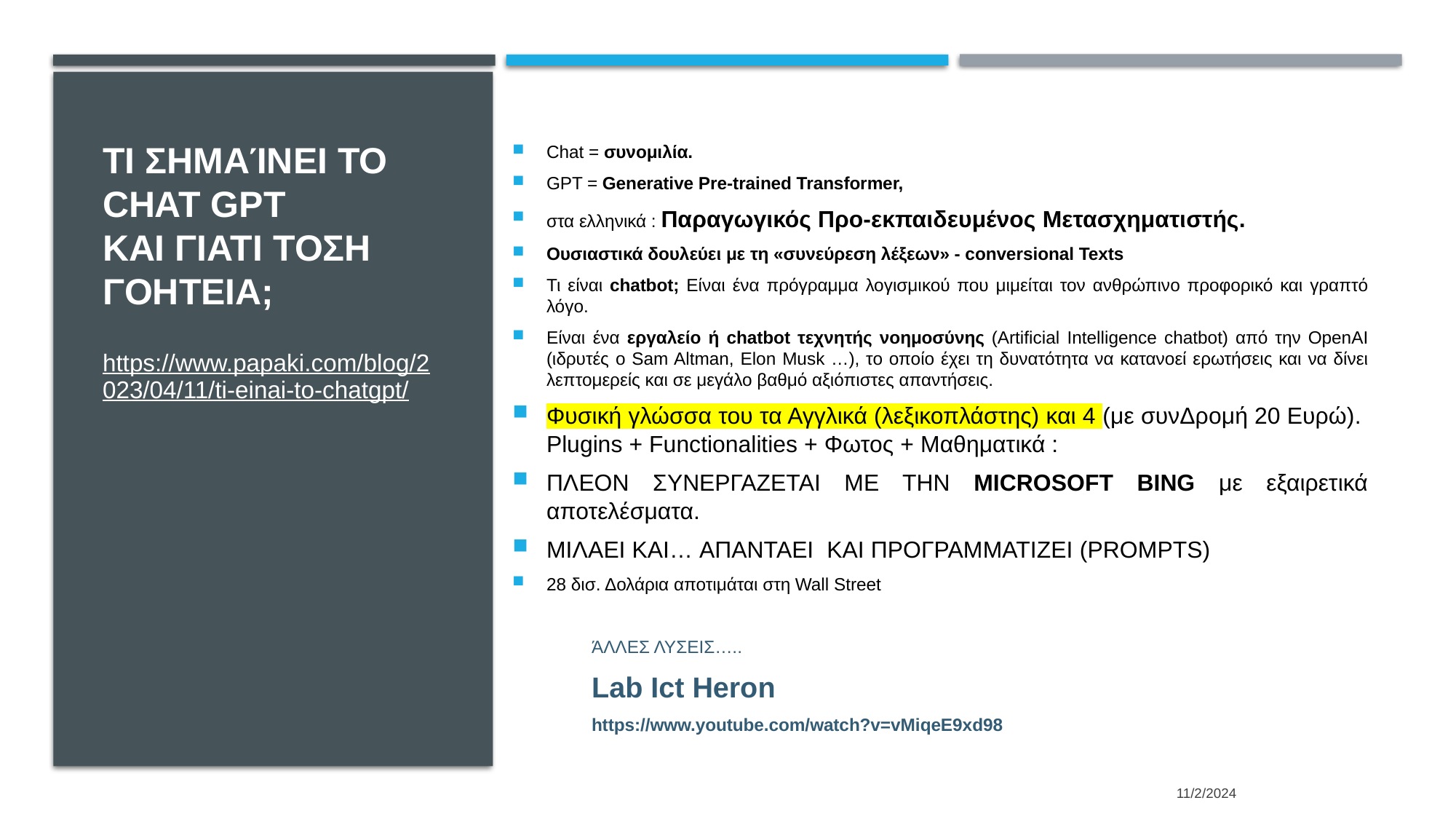

Chat = συνομιλία.
GPT = Generative Pre-trained Transformer,
στα ελληνικά : Παραγωγικός Προ-εκπαιδευμένος Μετασχηματιστής.
Ουσιαστικά δουλεύει με τη «συνεύρεση λέξεων» - conversional Texts
Τι είναι chatbot; Είναι ένα πρόγραμμα λογισμικού που μιμείται τον ανθρώπινο προφορικό και γραπτό λόγο.
Είναι ένα εργαλείο ή chatbot τεχνητής νοημοσύνης (Artificial Intelligence chatbot) από την OpenAI (ιδρυτές ο Sam Altman, Elon Musk …), το οποίο έχει τη δυνατότητα να κατανοεί ερωτήσεις και να δίνει λεπτομερείς και σε μεγάλο βαθμό αξιόπιστες απαντήσεις.
Φυσική γλώσσα του τα Αγγλικά (λεξικοπλάστης) και 4 (με συνΔρομή 20 Ευρώ).  Plugins + Functionalities + Φωτος + Μαθηματικά :
ΠΛΕΟΝ ΣΥΝΕΡΓΑΖΕΤΑΙ ΜΕ ΤΗΝ MICROSOFT BING με εξαιρετικά αποτελέσματα.
ΜΙΛΑΕΙ ΚΑΙ… ΑΠΑΝΤΑΕΙ  ΚΑΙ ΠΡΟΓΡΑΜΜΑΤΙΖΕΙ (PROMPTS)
28 δισ. Δολάρια αποτιμάται στη Wall Street

										ΆΛΛΕΣ ΛΥΣΕΙΣ…..
						Lab Ict Heron
					https://www.youtube.com/watch?v=vMiqeE9xd98

# τι σημαίνει το Chat GPT και γιατι τοση γοητεια;
https://www.papaki.com/blog/2023/04/11/ti-einai-to-chatgpt/
11/2/2024